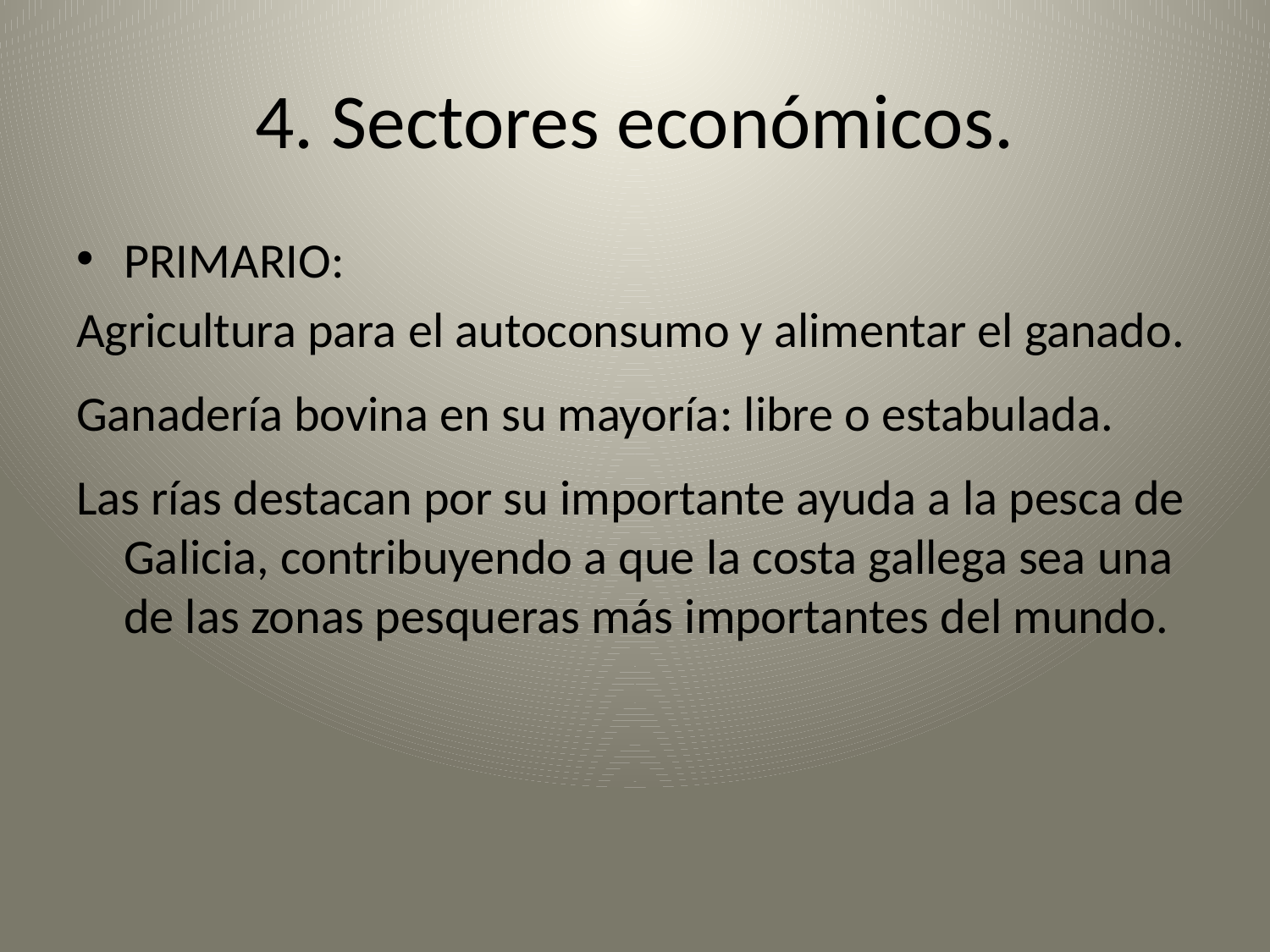

# 4. Sectores económicos.
PRIMARIO:
Agricultura para el autoconsumo y alimentar el ganado.
Ganadería bovina en su mayoría: libre o estabulada.
Las rías destacan por su importante ayuda a la pesca de Galicia, contribuyendo a que la costa gallega sea una de las zonas pesqueras más importantes del mundo.